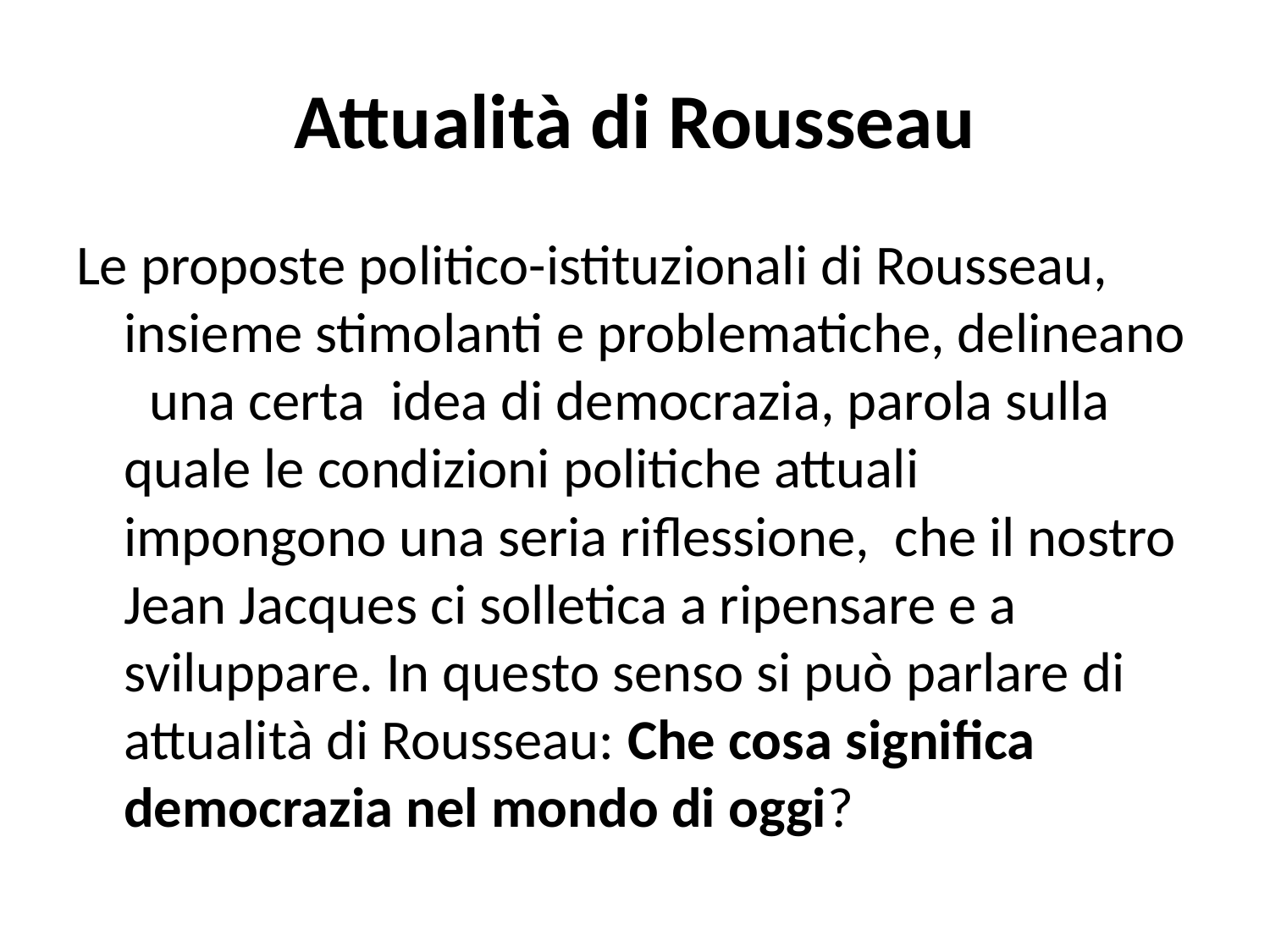

# Attualità di Rousseau
Le proposte politico-istituzionali di Rousseau, insieme stimolanti e problematiche, delineano   una certa  idea di democrazia, parola sulla quale le condizioni politiche attuali impongono una seria riflessione,  che il nostro Jean Jacques ci solletica a ripensare e a sviluppare. In questo senso si può parlare di attualità di Rousseau: Che cosa significa democrazia nel mondo di oggi?